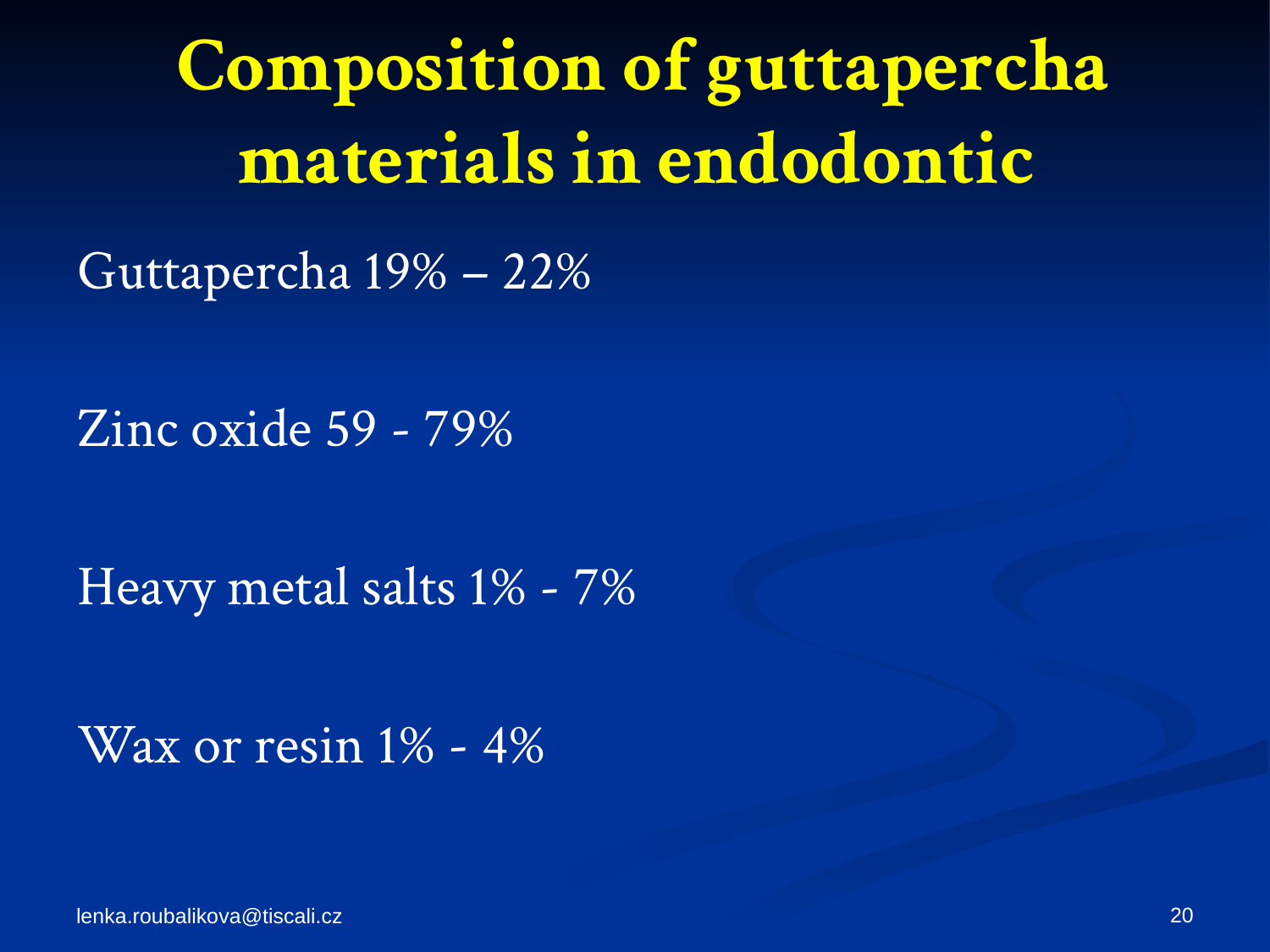

# Composition of guttapercha materials in endodontic
Guttapercha 19% – 22%

Zinc oxide 59 - 79%

Heavy metal salts 1% - 7%

Wax or resin 1% - 4%

20
lenka.roubalikova@tiscali.cz